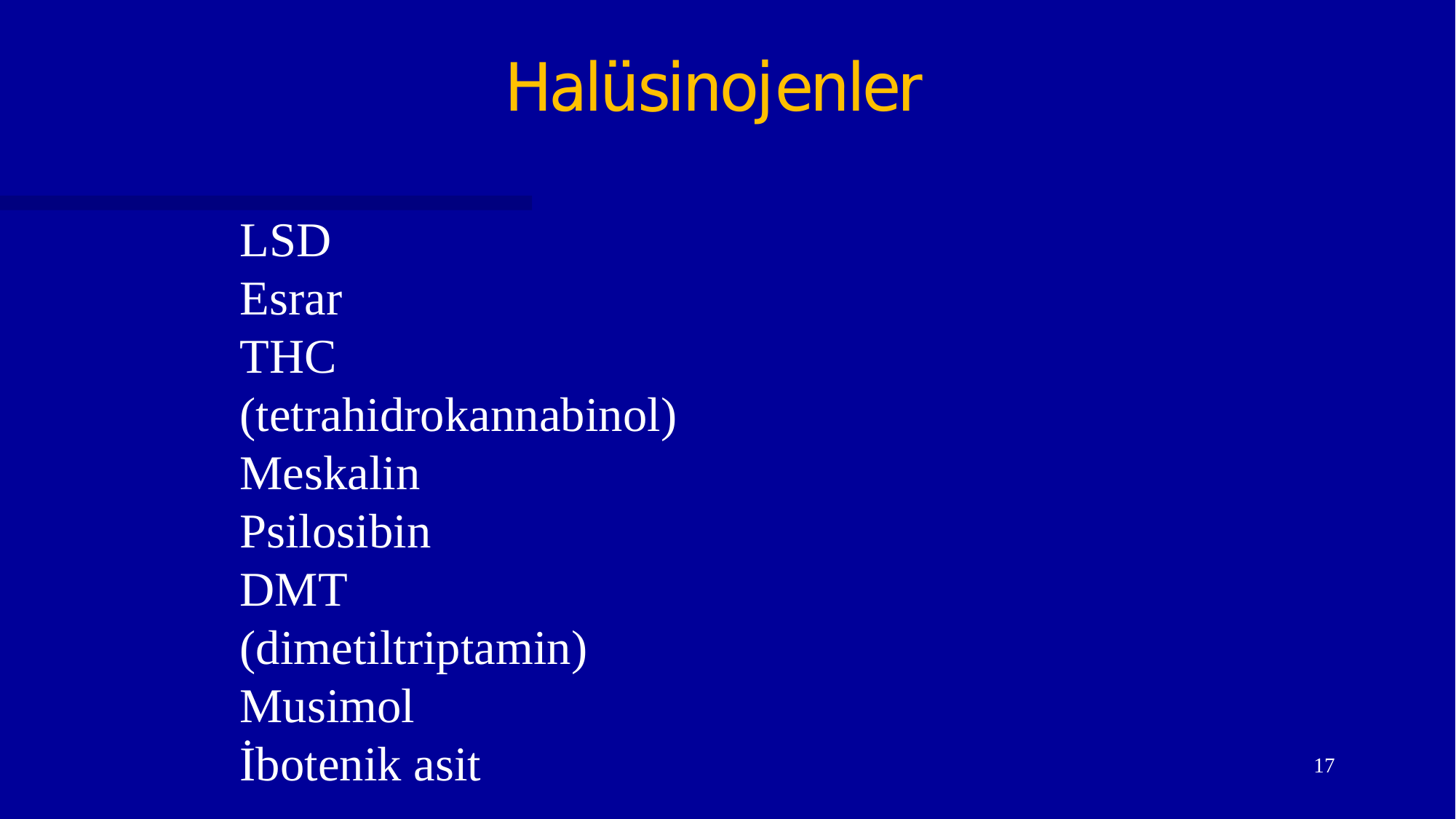

Halüsinojenler

LSD
Esrar
THC (tetrahidrokannabinol)
Meskalin
Psilosibin
DMT (dimetiltriptamin)
Musimol
İbotenik asit
17